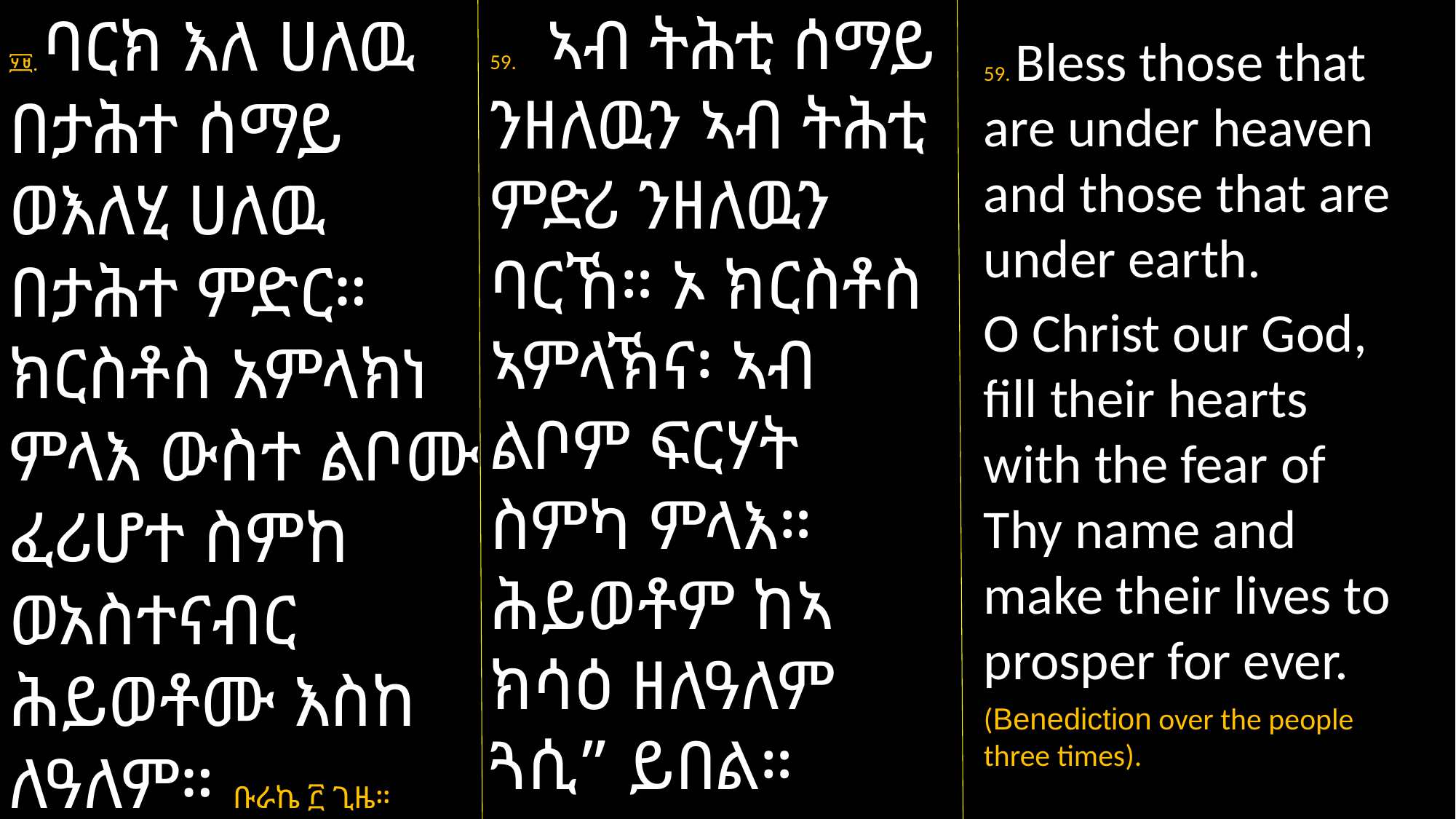

59.  ኣብ ትሕቲ ሰማይ ንዘለዉን ኣብ ትሕቲ ምድሪ ንዘለዉን ባርኸ። ኦ ክርስቶስ ኣምላኽና፡ ኣብ ልቦም ፍርሃት ስምካ ምላእ። ሕይወቶም ከኣ ክሳዕ ዘለዓለም ጓሲ” ይበል።

        ናብ ሕዝቢ ፫ ጊዜ ይባርኸ።
፶፱. ባርክ እለ ሀለዉ በታሕተ ሰማይ ወእለሂ ሀለዉ በታሕተ ምድር። ክርስቶስ አምላክነ ምላእ ውስተ ልቦሙ ፈሪሆተ ስምከ ወአስተናብር ሕይወቶሙ እስከ ለዓለም። ቡራኬ ፫ ጊዜ።
59. Bless those that are under heaven and those that are under earth.
O Christ our God, fill their hearts with the fear of Thy name and make their lives to prosper for ever.
(Benediction over the people three times).